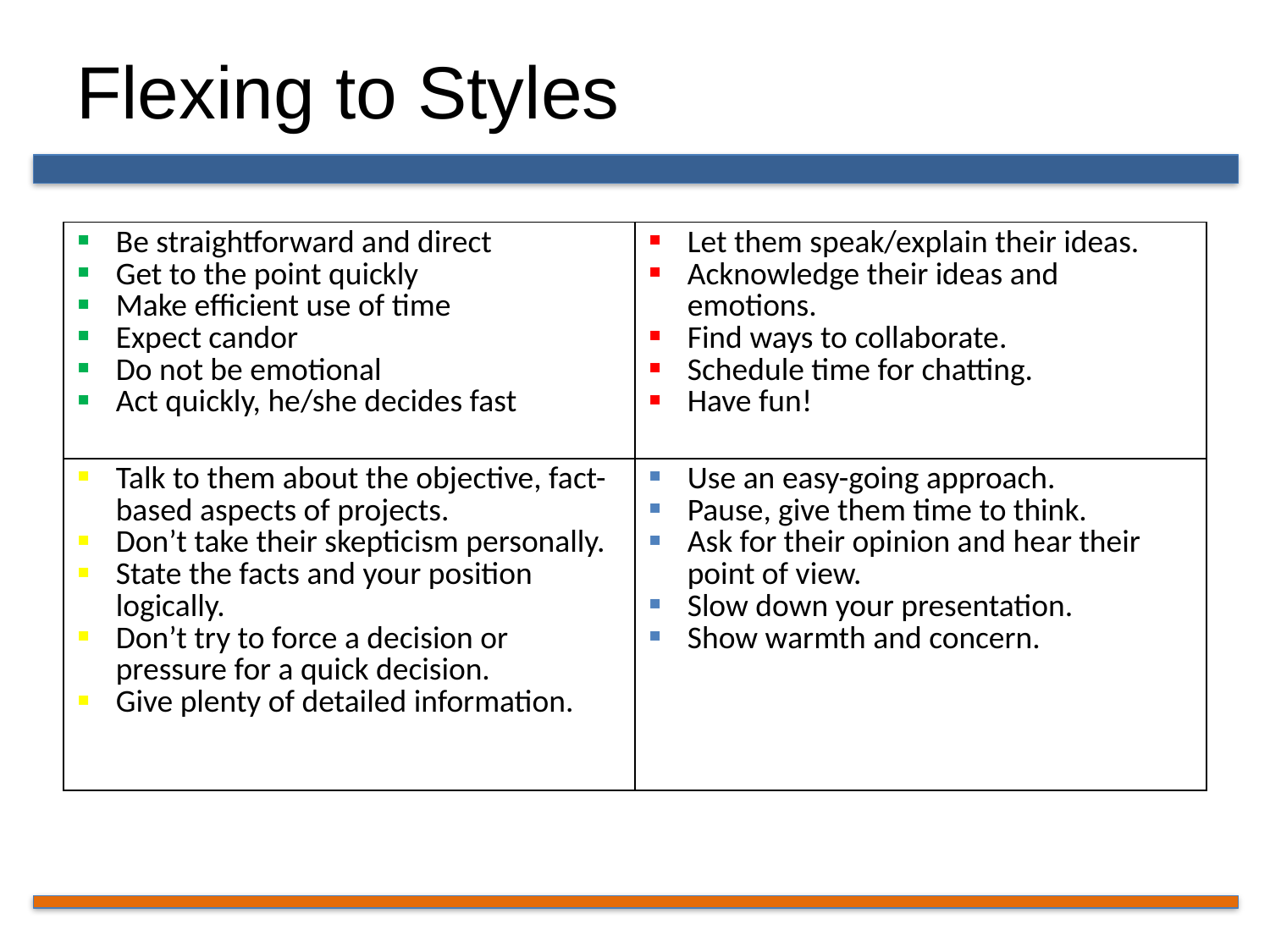

# Flexing to Styles
| Be straightforward and direct Get to the point quickly Make efficient use of time Expect candor Do not be emotional Act quickly, he/she decides fast | Let them speak/explain their ideas. Acknowledge their ideas and emotions. Find ways to collaborate. Schedule time for chatting. Have fun! |
| --- | --- |
| Talk to them about the objective, fact-based aspects of projects. Don’t take their skepticism personally. State the facts and your position logically. Don’t try to force a decision or pressure for a quick decision. Give plenty of detailed information. | Use an easy-going approach. Pause, give them time to think. Ask for their opinion and hear their point of view. Slow down your presentation. Show warmth and concern. |